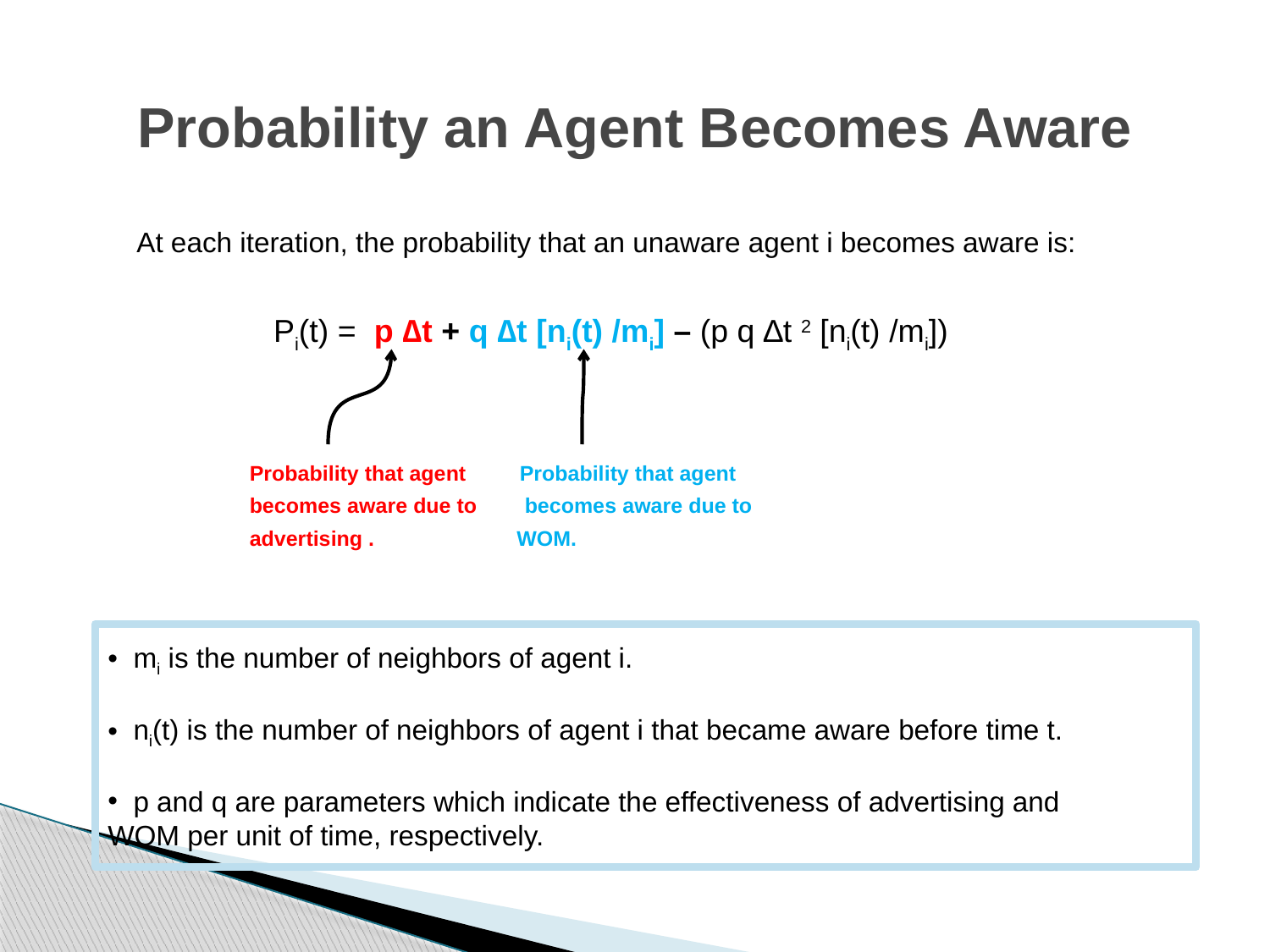

# Probability an Agent Becomes Aware

At each iteration, the probability that an unaware agent i becomes aware is:

Pi(t) =  p ∆t + q ∆t [ni(t) /mi] – (p q ∆t 2 [ni(t) /mi])

		          Probability that agent         Probability that agent
		          becomes aware due to        becomes aware due to
		          advertising .                        WOM.
  mi is the number of neighbors of agent i.

  ni(t) is the number of neighbors of agent i that became aware before time t.

  p and q are parameters which indicate the effectiveness of advertising and    	  WOM per unit of time, respectively.